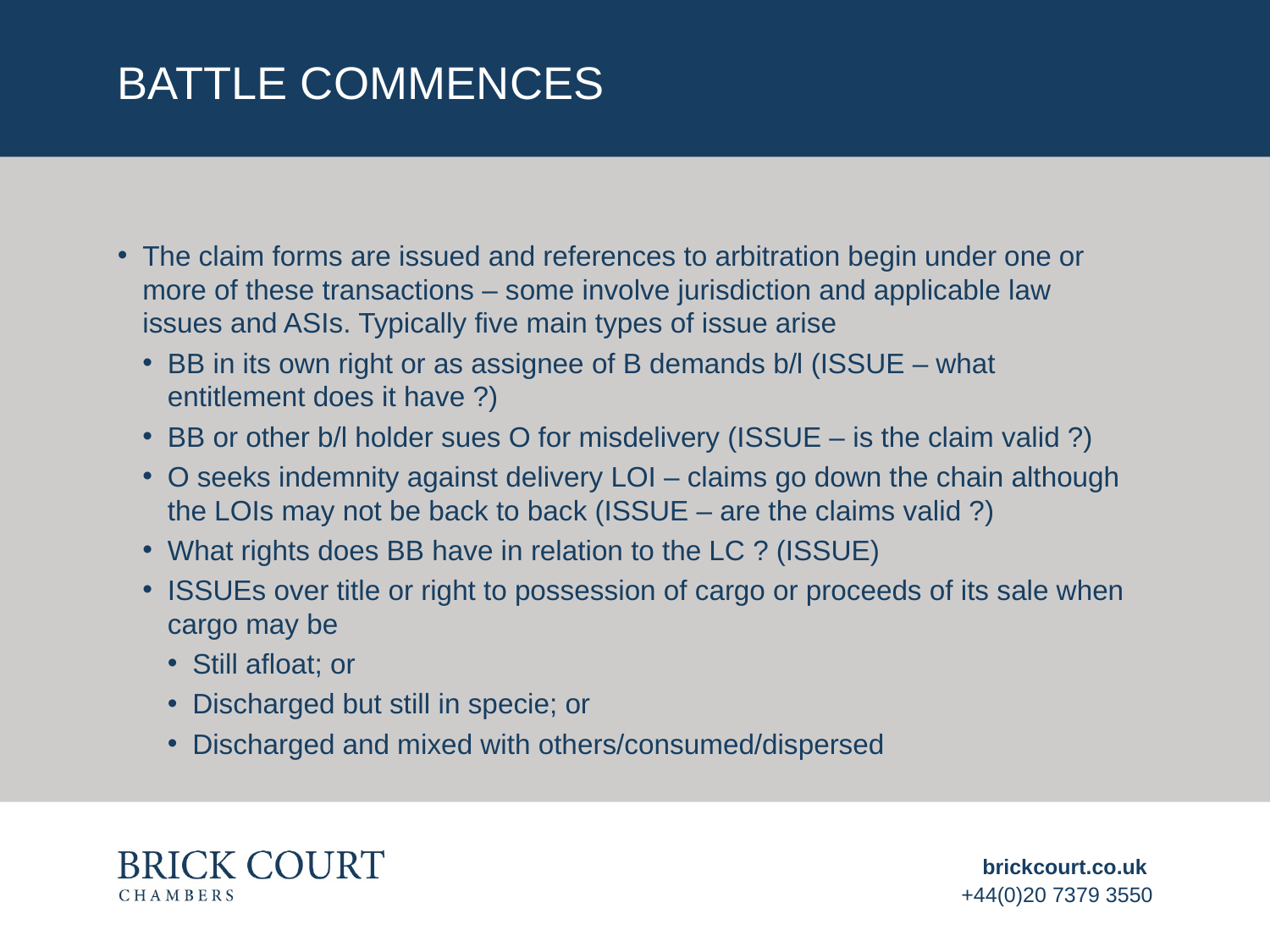

# BATTLE COMMENCES
The claim forms are issued and references to arbitration begin under one or more of these transactions – some involve jurisdiction and applicable law issues and ASIs. Typically five main types of issue arise
BB in its own right or as assignee of B demands b/l (ISSUE – what entitlement does it have ?)
BB or other b/l holder sues O for misdelivery (ISSUE – is the claim valid ?)
O seeks indemnity against delivery LOI – claims go down the chain although the LOIs may not be back to back (ISSUE – are the claims valid ?)
What rights does BB have in relation to the LC ? (ISSUE)
ISSUEs over title or right to possession of cargo or proceeds of its sale when cargo may be
Still afloat; or
Discharged but still in specie; or
Discharged and mixed with others/consumed/dispersed

brickcourt.co.uk
+44(0)20 7379 3550